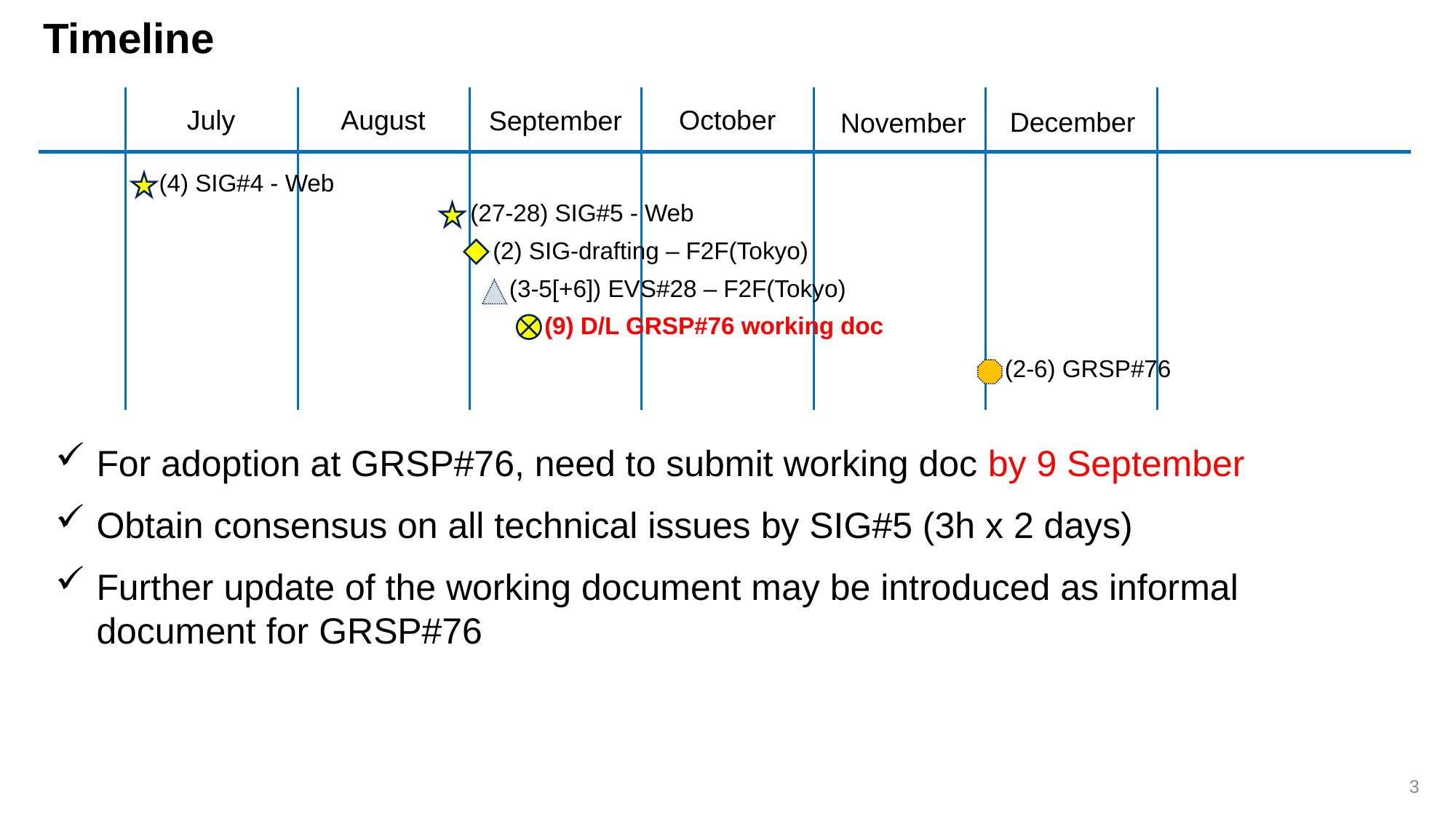

Timeline
July
August
October
September
December
November
(4) SIG#4 - Web

(27-28) SIG#5 - Web

(2) SIG-drafting – F2F(Tokyo)

(3-5[+6]) EVS#28 – F2F(Tokyo)

(9) D/L GRSP#76 working doc

(2-6) GRSP#76

For adoption at GRSP#76, need to submit working doc by 9 September
Obtain consensus on all technical issues by SIG#5 (3h x 2 days)
Further update of the working document may be introduced as informal document for GRSP#76
3